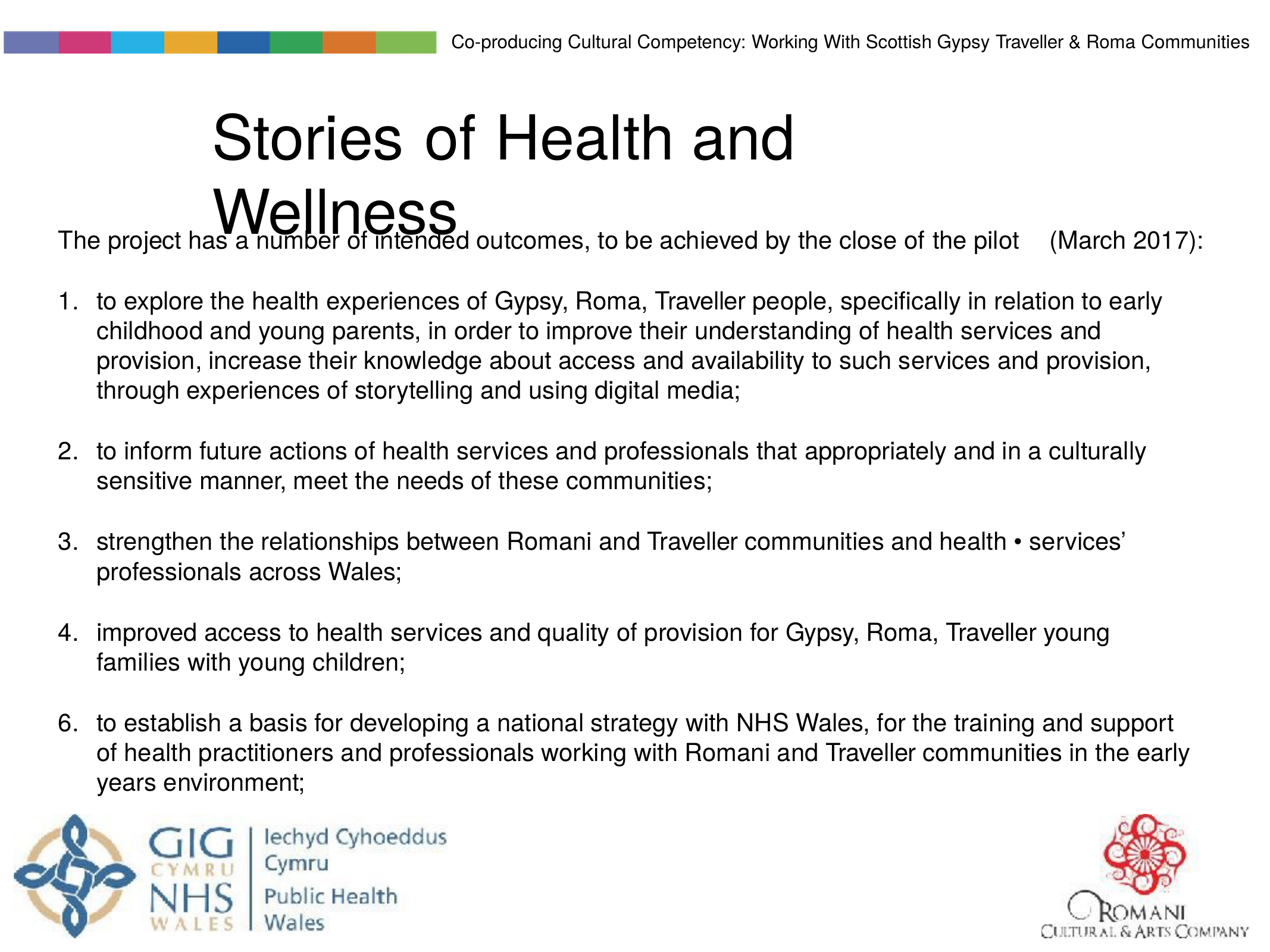

Co-producing Cultural Competency: Working With Scottish Gypsy Traveller & Roma Communities

# Stories	of	Health	and	Wellness
The project has a number of intended outcomes, to be achieved by the close of the pilot	(March 2017):

to explore the health experiences of Gypsy, Roma, Traveller people, specifically in relation to early  childhood and young parents, in order to improve their understanding of health services and  provision, increase their knowledge about access and availability to such services and provision,  through experiences of storytelling and using digital media;

to inform future actions of health services and professionals that appropriately and in a culturally  sensitive manner, meet the needs of these communities;

strengthen the relationships between Romani and Traveller communities and health • services’  professionals across Wales;

improved access to health services and quality of provision for Gypsy, Roma, Traveller young  families with young children;

6.	to establish a basis for developing a national strategy with NHS Wales, for the training and support  of health practitioners and professionals working with Romani and Traveller communities in the early  years environment;